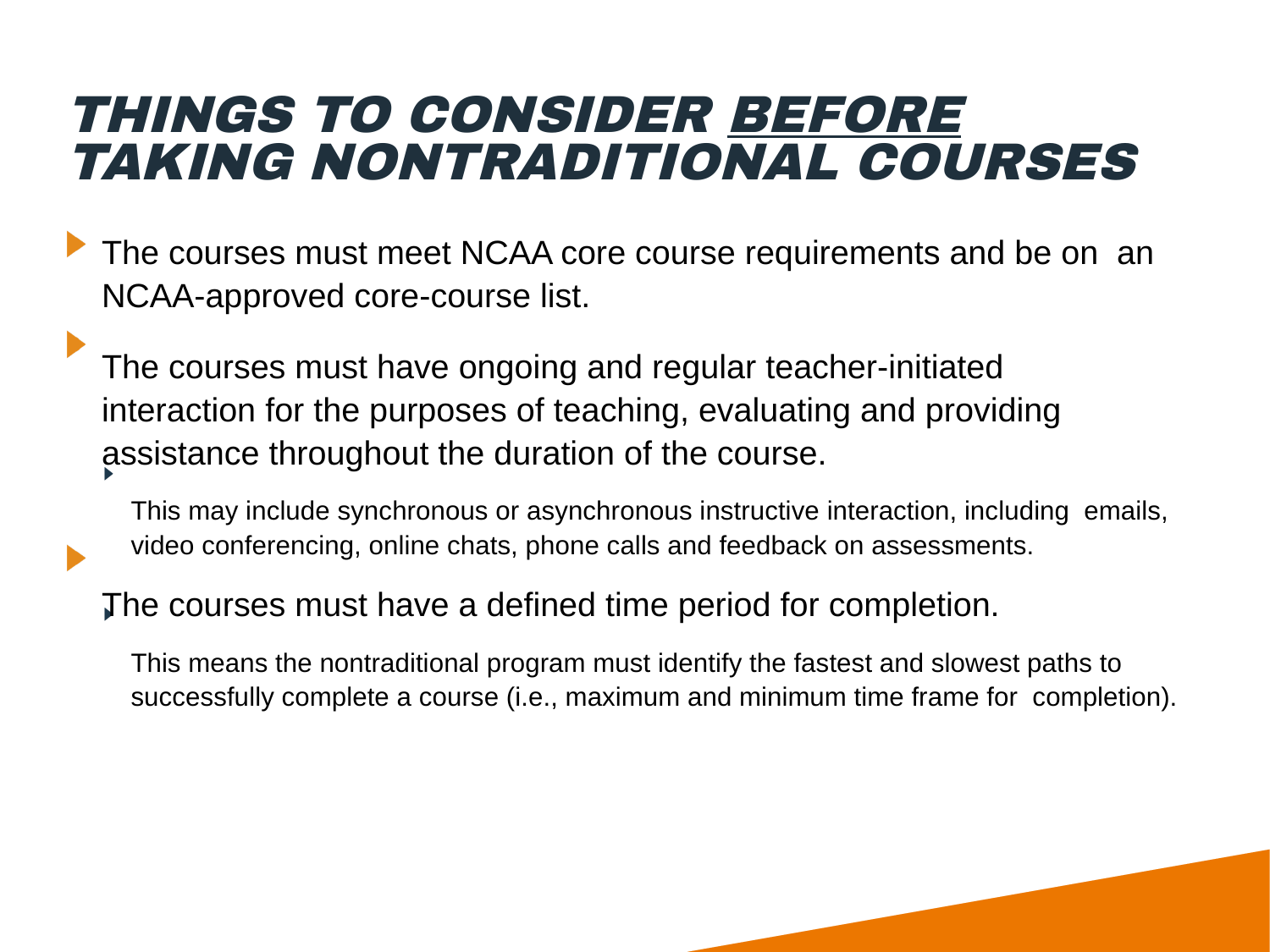

# THINGS TO CONSIDER BEFORE
TAKING NONTRADITIONAL COURSES
The courses must meet NCAA core course requirements and be on  an NCAA-approved core-course list.
The courses must have ongoing and regular teacher-initiated  interaction for the purposes of teaching, evaluating and providing  assistance throughout the duration of the course.
This may include synchronous or asynchronous instructive interaction, including  emails, video conferencing, online chats, phone calls and feedback on assessments.
The courses must have a defined time period for completion.
This means the nontraditional program must identify the fastest and slowest paths to  successfully complete a course (i.e., maximum and minimum time frame for  completion).